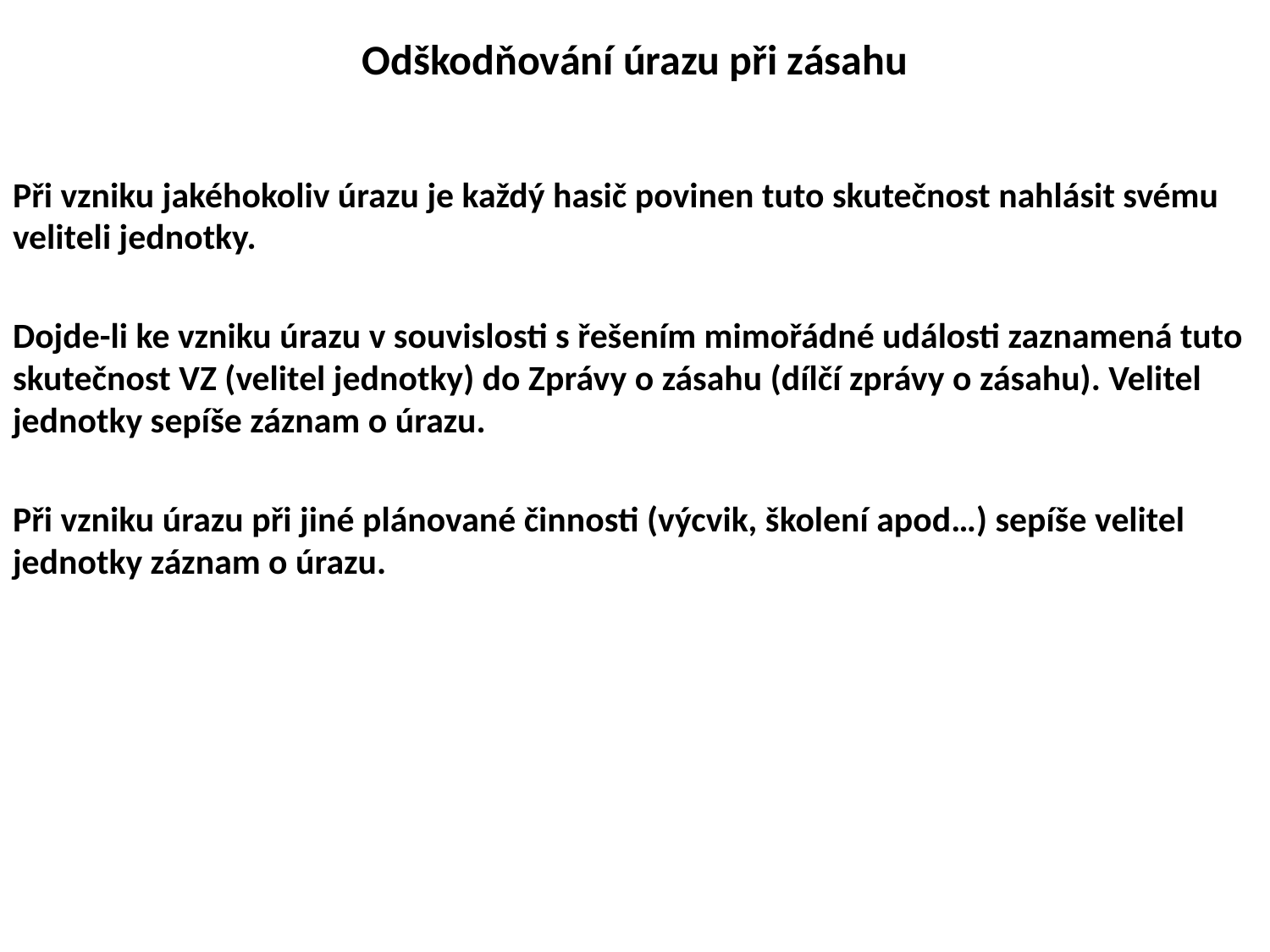

# Odškodňování úrazu při zásahu

Při vzniku jakéhokoliv úrazu je každý hasič povinen tuto skutečnost nahlásit svému veliteli jednotky.

Dojde-li ke vzniku úrazu v souvislosti s řešením mimořádné události zaznamená tuto skutečnost VZ (velitel jednotky) do Zprávy o zásahu (dílčí zprávy o zásahu). Velitel jednotky sepíše záznam o úrazu.

Při vzniku úrazu při jiné plánované činnosti (výcvik, školení apod…) sepíše velitel jednotky záznam o úrazu.